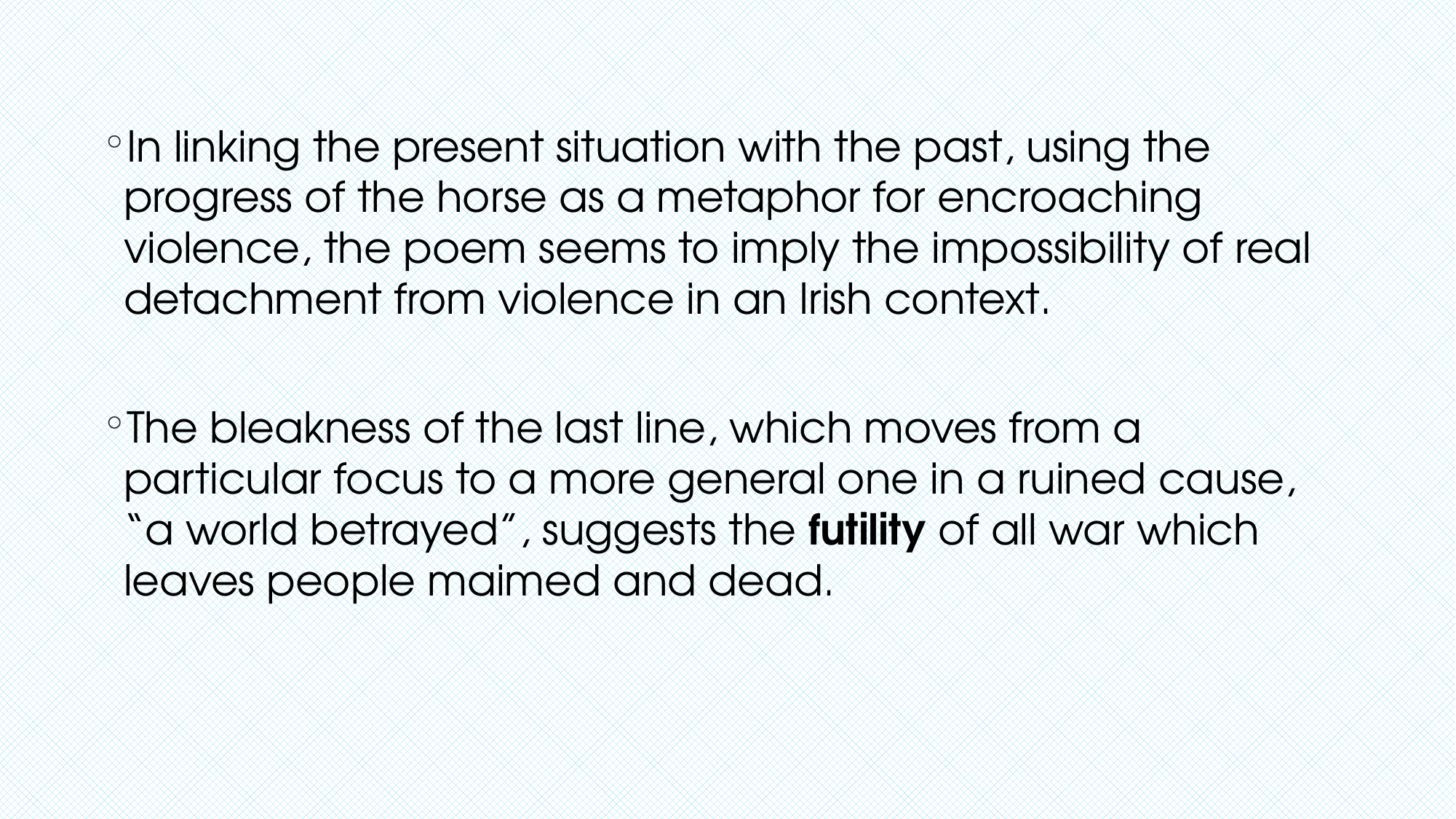

In linking the present situation with the past, using the progress of the horse as a metaphor for encroaching violence, the poem seems to imply the impossibility of real detachment from violence in an Irish context.

The bleakness of the last line, which moves from a particular focus to a more general one in a ruined cause, “a world betrayed”, suggests the futility of all war which leaves people maimed and dead.